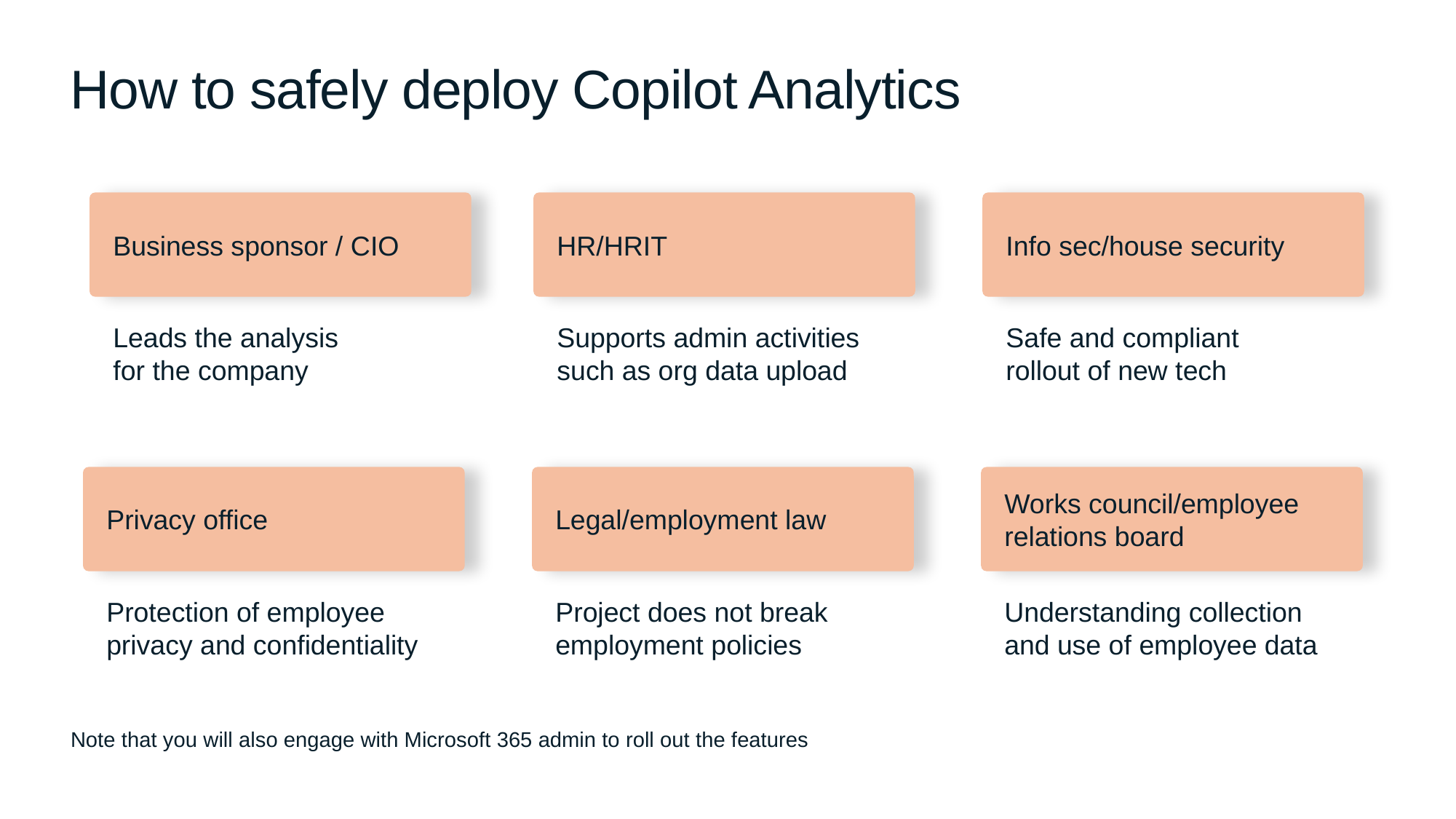

# How to safely deploy Copilot Analytics

Business sponsor / CIO
HR/HRIT
Info sec/house security
Leads the analysis
for the company
Supports admin activities such as org data upload
Safe and compliant
rollout of new tech

Privacy office
Legal/employment law
Works council/employee relations board
Protection of employee privacy and confidentiality
Project does not break employment policies
Understanding collection and use of employee data
Note that you will also engage with Microsoft 365 admin to roll out the features